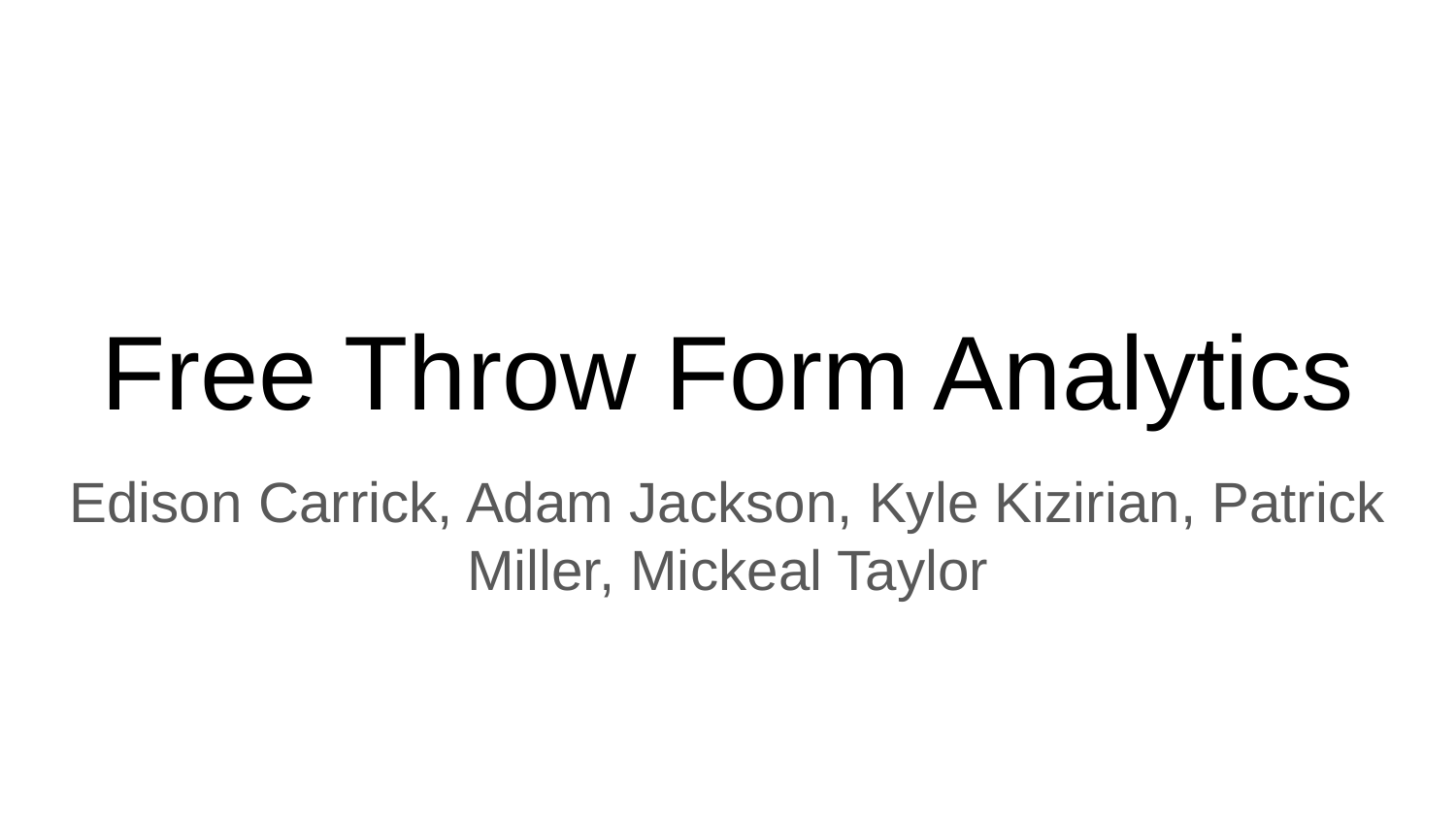

# Free Throw Form Analytics
Edison Carrick, Adam Jackson, Kyle Kizirian, Patrick Miller, Mickeal Taylor